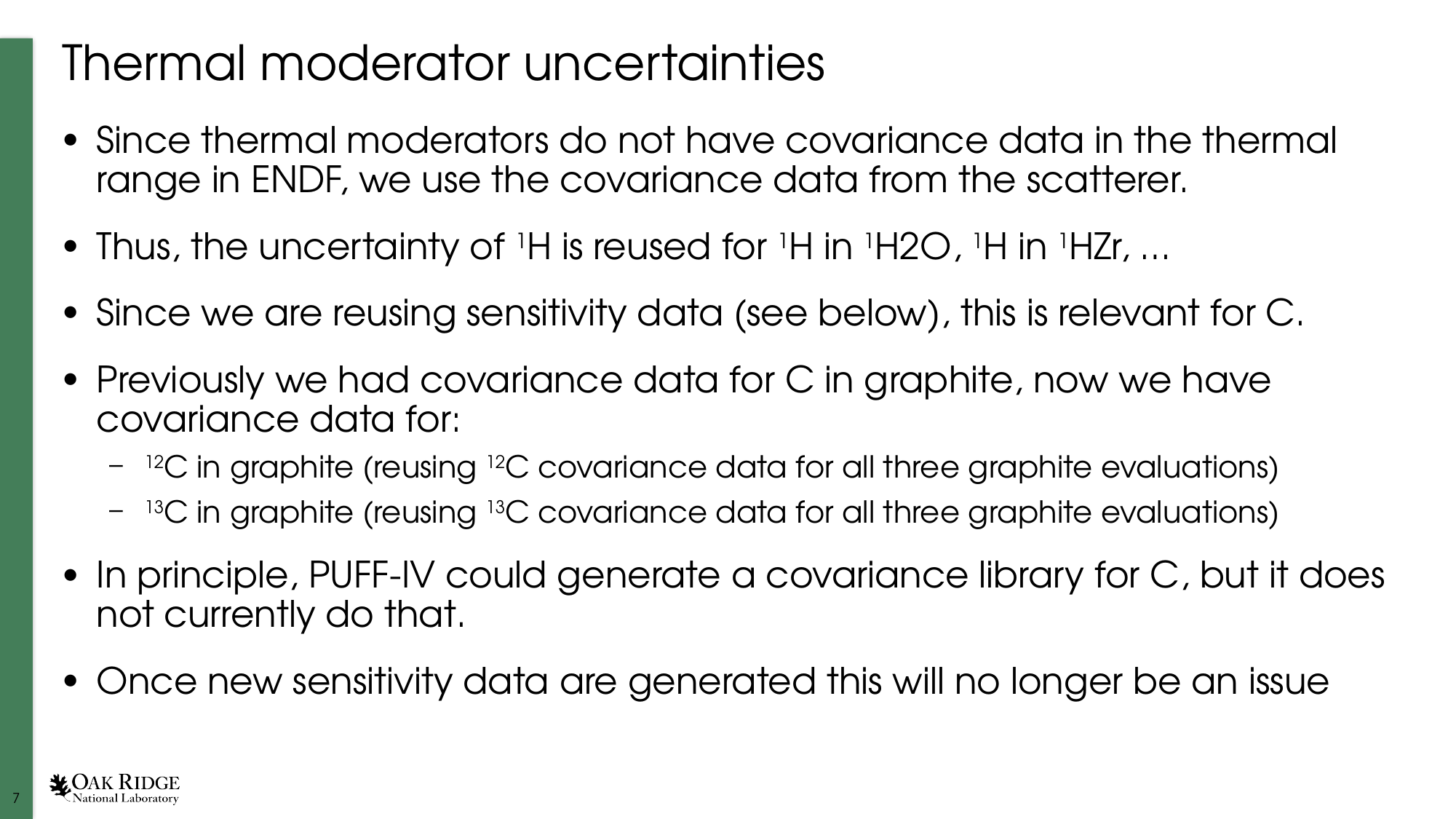

# Thermal moderator uncertainties
Since thermal moderators do not have covariance data in the thermal range in ENDF, we use the covariance data from the scatterer.
Thus, the uncertainty of 1H is reused for 1H in 1H2O, 1H in 1HZr, …
Since we are reusing sensitivity data (see below), this is relevant for C.
Previously we had covariance data for C in graphite, now we have covariance data for:
12C in graphite (reusing 12C covariance data for all three graphite evaluations)
13C in graphite (reusing 13C covariance data for all three graphite evaluations)
In principle, PUFF-IV could generate a covariance library for C, but it does not currently do that.
Once new sensitivity data are generated this will no longer be an issue